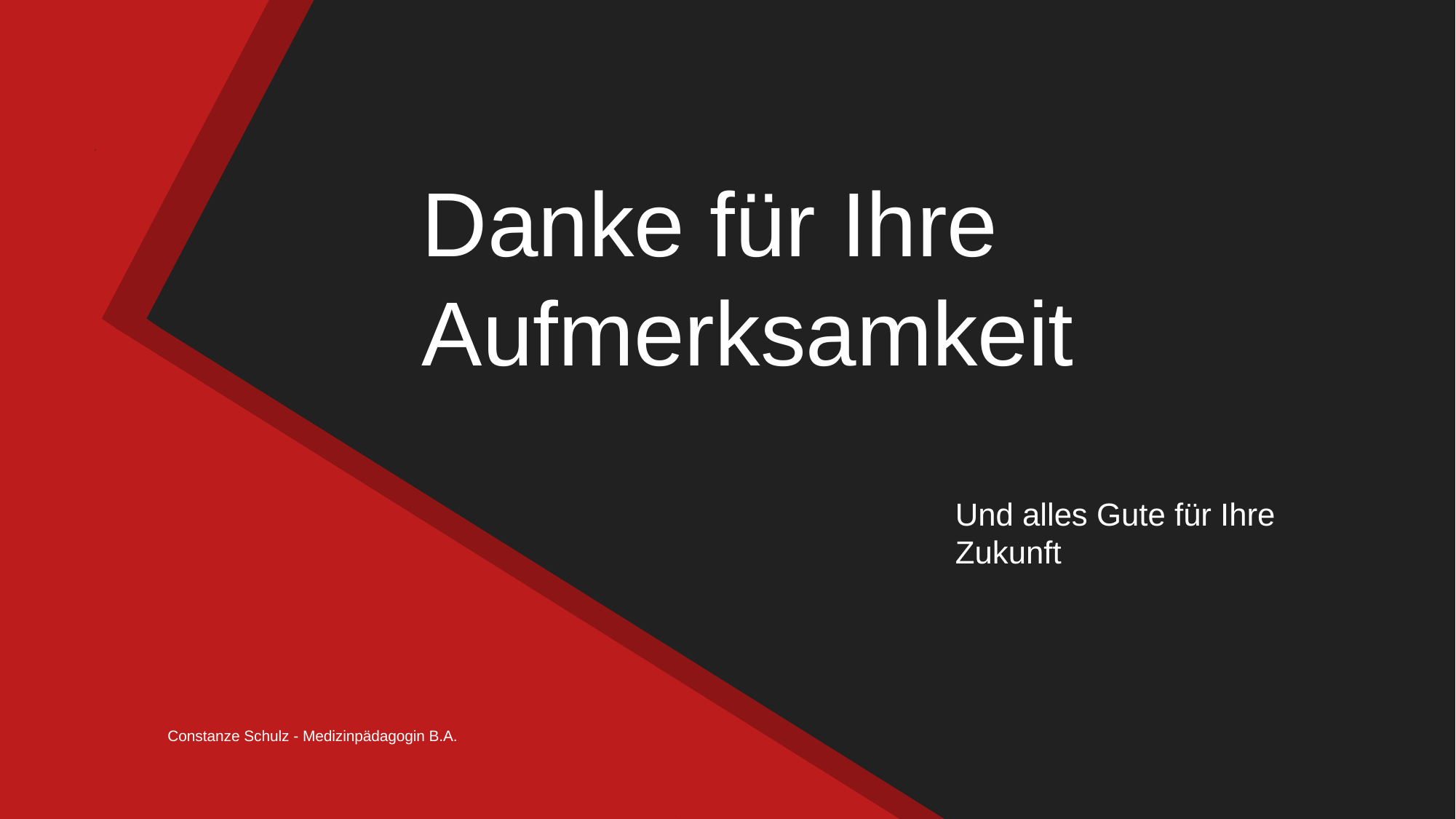

# Danke für Ihre Aufmerksamkeit
Und alles Gute für Ihre Zukunft
Constanze Schulz - Medizinpädagogin B.A.